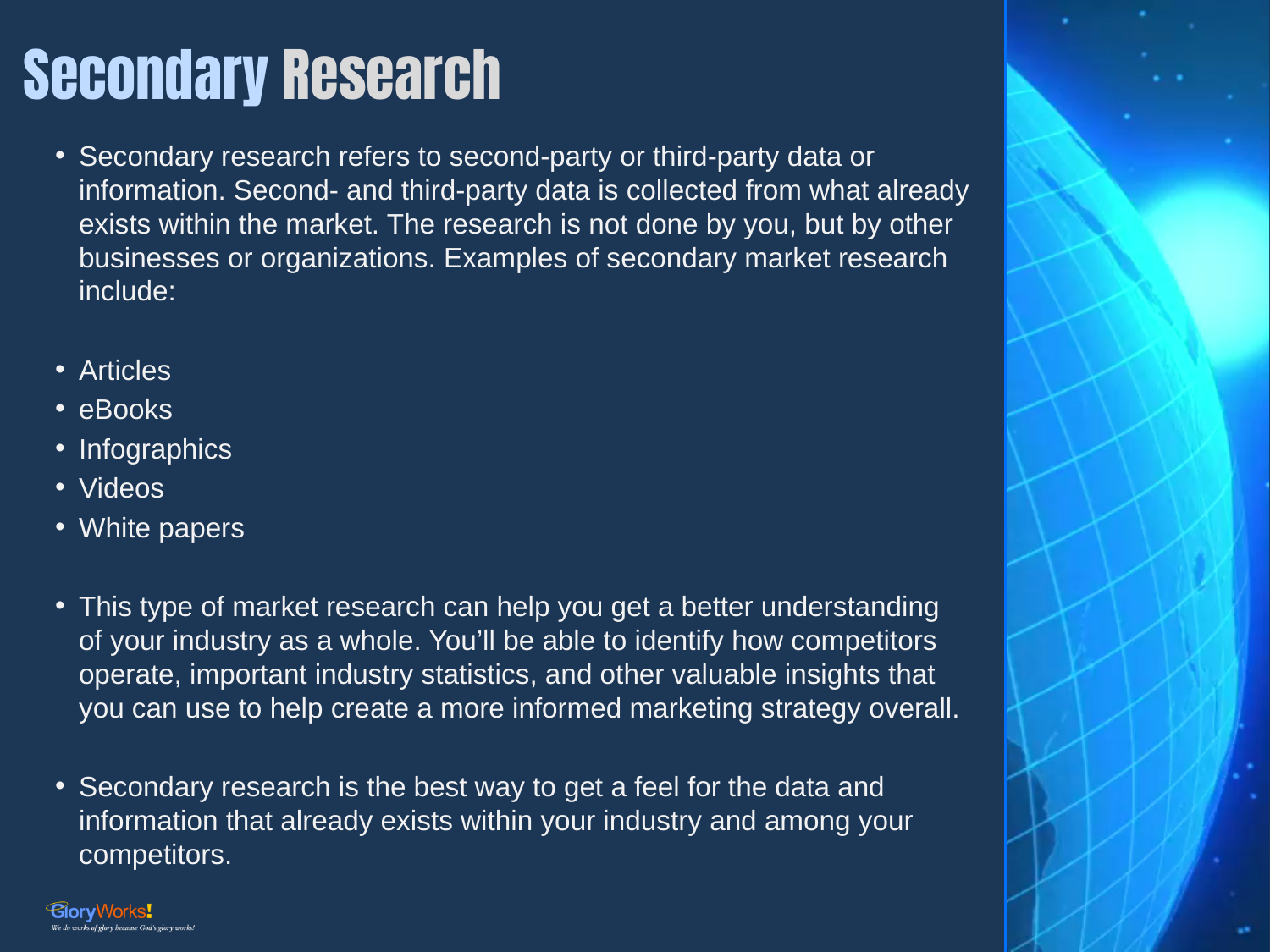

# Secondary Research
Secondary research refers to second-party or third-party data or information. Second- and third-party data is collected from what already exists within the market. The research is not done by you, but by other businesses or organizations. Examples of secondary market research include:

Articles
eBooks
Infographics
Videos
White papers

This type of market research can help you get a better understanding of your industry as a whole. You’ll be able to identify how competitors operate, important industry statistics, and other valuable insights that you can use to help create a more informed marketing strategy overall.

Secondary research is the best way to get a feel for the data and information that already exists within your industry and among your competitors.